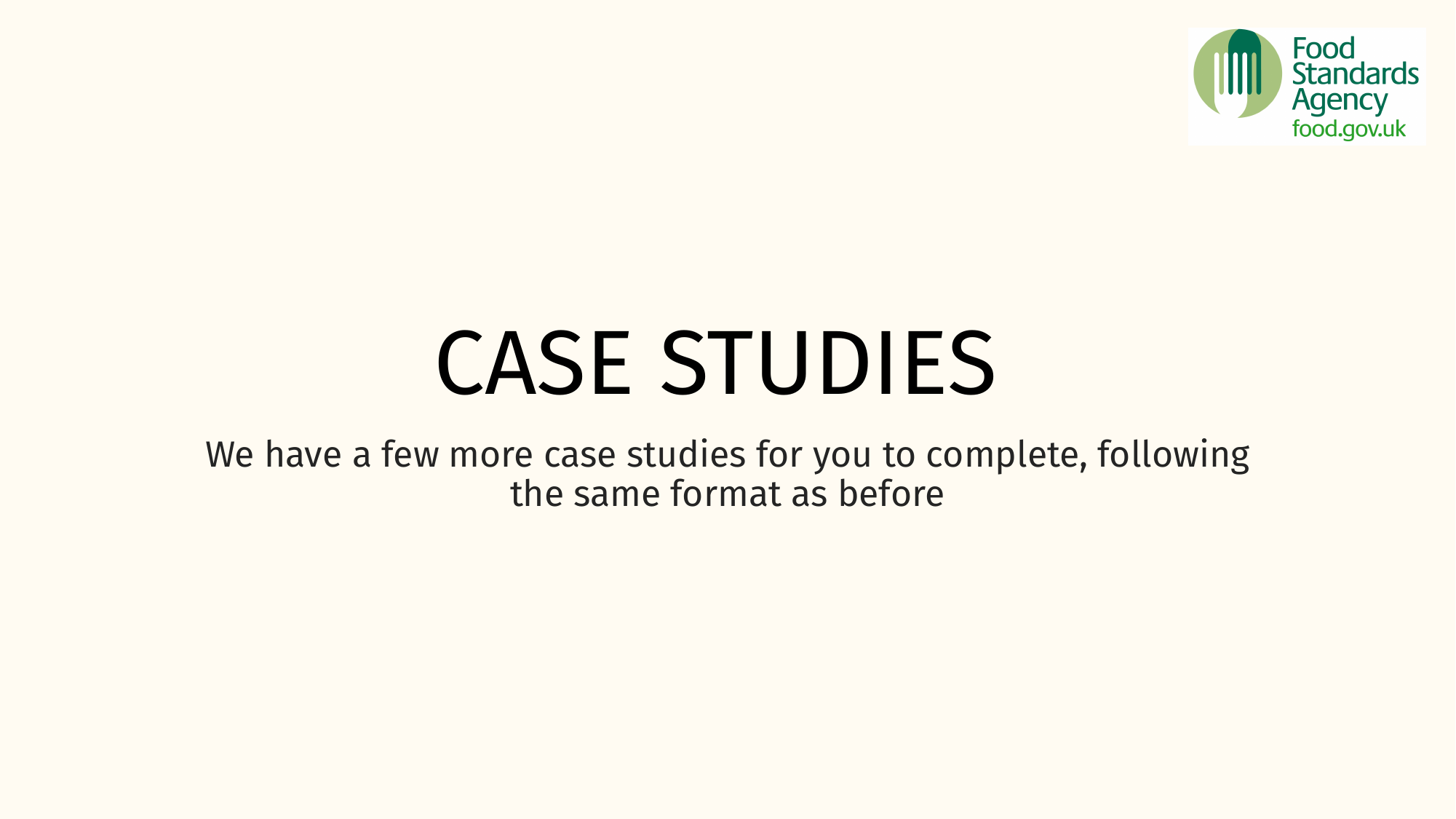

# CASE STUDIES
We have a few more case studies for you to complete, following the same format as before